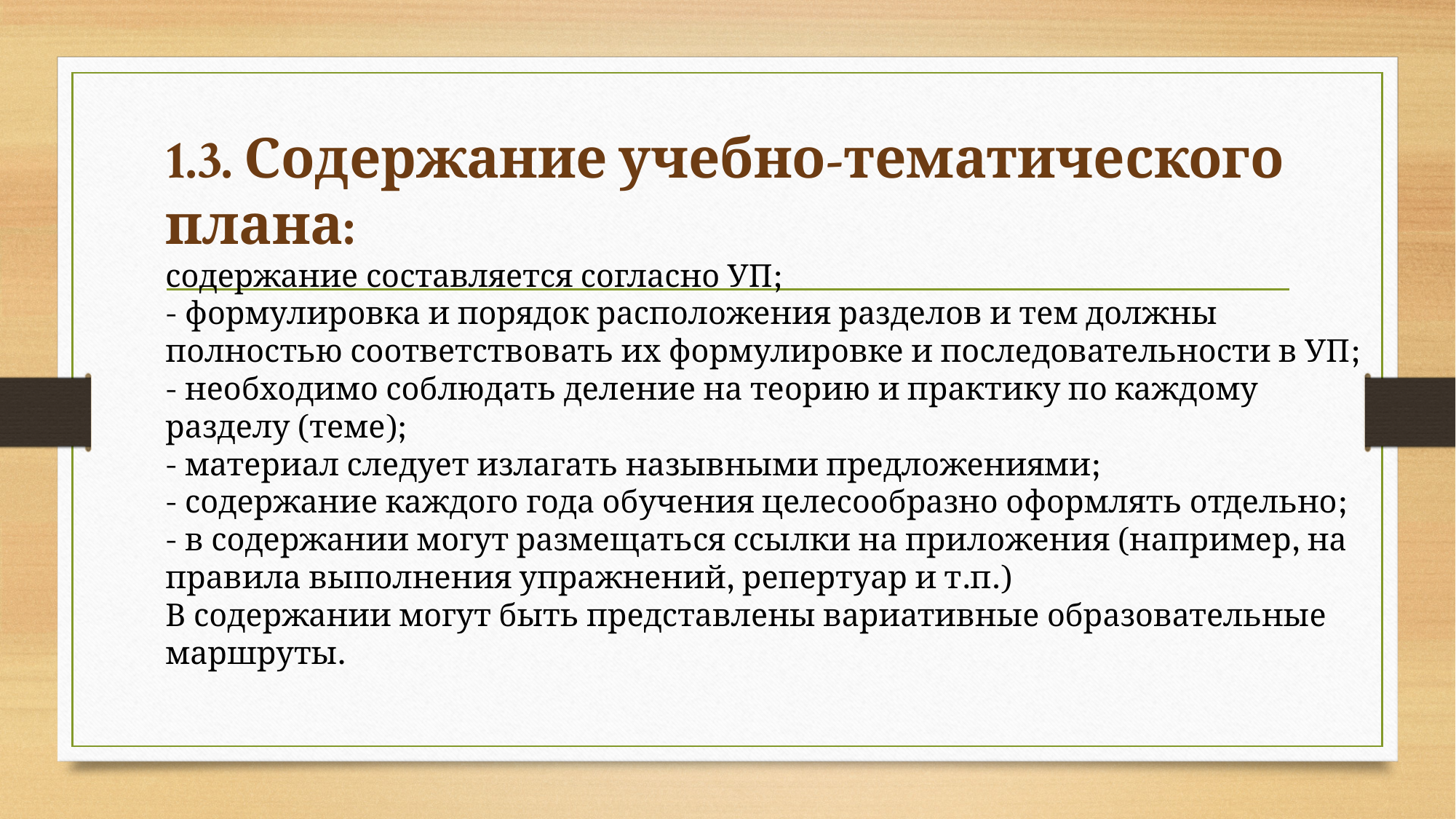

# 1.3. Содержание учебно-тематического плана: содержание составляется согласно УП; - формулировка и порядок расположения разделов и тем должны полностью соответствовать их формулировке и последовательности в УП; - необходимо соблюдать деление на теорию и практику по каждому разделу (теме); - материал следует излагать назывными предложениями; - содержание каждого года обучения целесообразно оформлять отдельно; - в содержании могут размещаться ссылки на приложения (например, на правила выполнения упражнений, репертуар и т.п.) В содержании могут быть представлены вариативные образовательные маршруты.